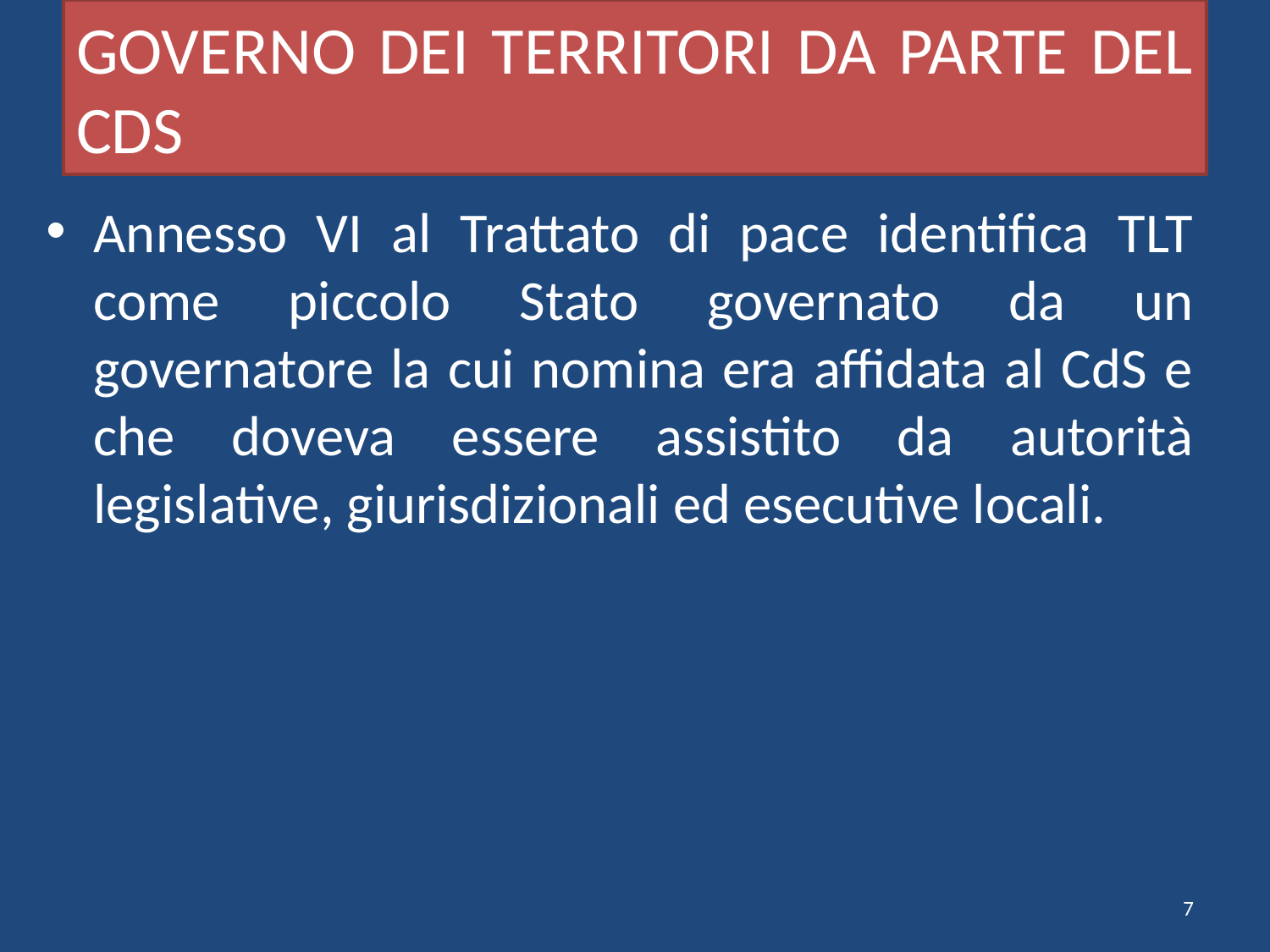

# GOVERNO DEI TERRITORI DA PARTE DEL CDS
Annesso VI al Trattato di pace identifica TLT come piccolo Stato governato da un governatore la cui nomina era affidata al CdS e che doveva essere assistito da autorità legislative, giurisdizionali ed esecutive locali.
7